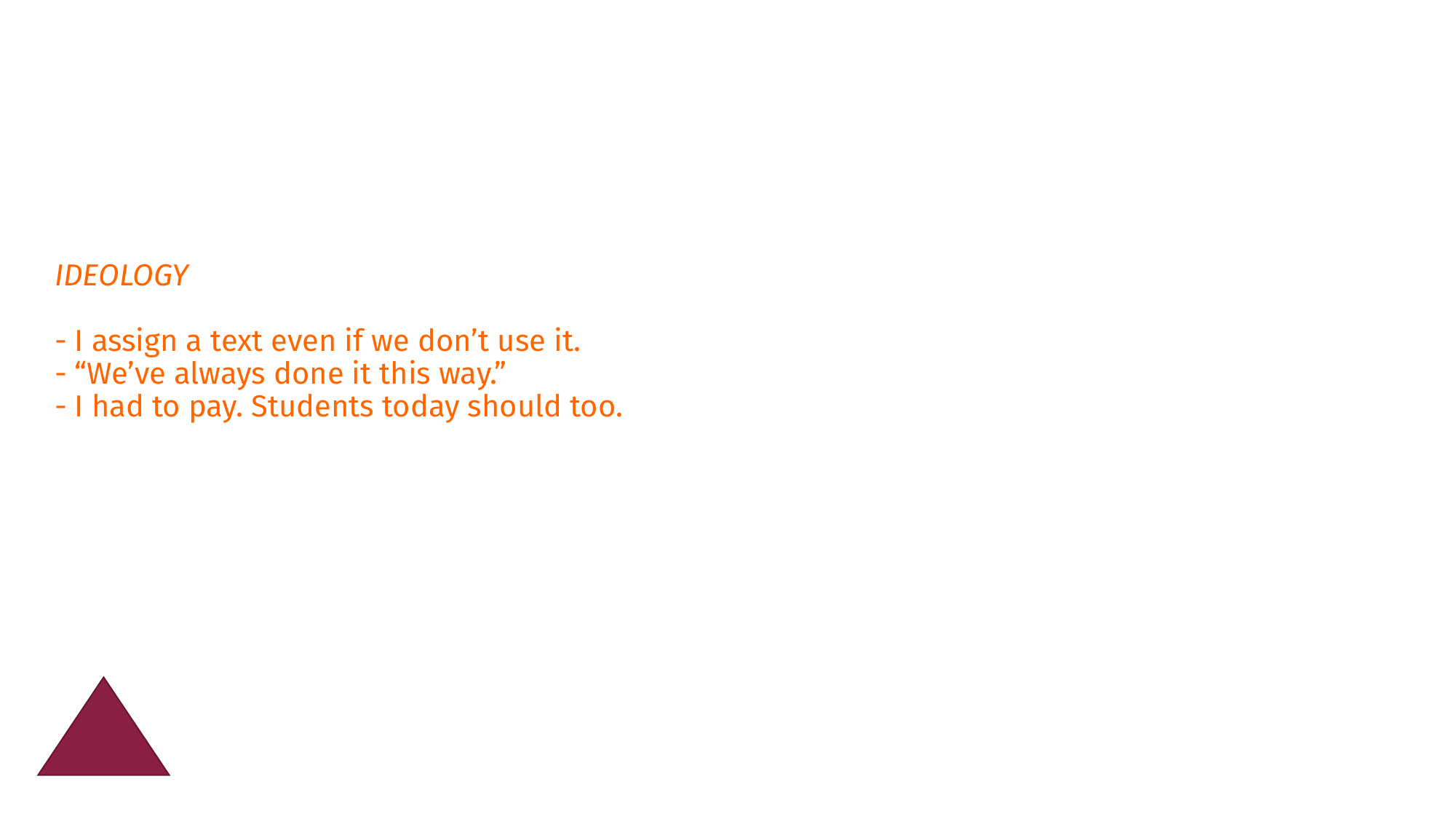

# IDEOLOGY - I assign a text even if we don’t use it. - “We’ve always done it this way.” - I had to pay. Students today should too.